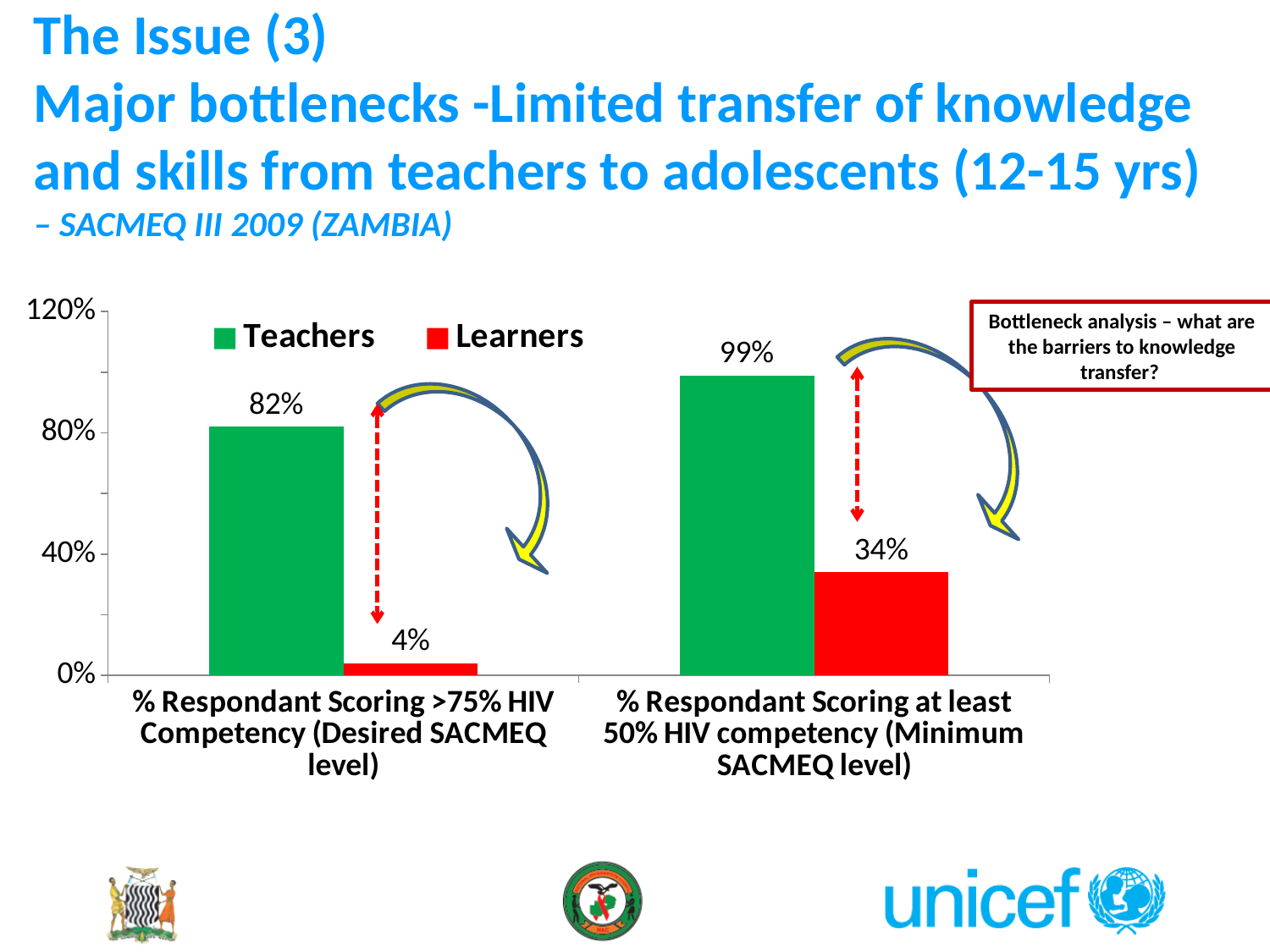

# The Issue (3) Major bottlenecks -Limited transfer of knowledge and skills from teachers to adolescents (12-15 yrs) – SACMEQ III 2009 (ZAMBIA)

### Chart

| Category | Teachers | Learners |
|---|---|---|
| % Respondant Scoring >75% HIV Competency (Desired SACMEQ level) | 0.82 | 0.04 |
| % Respondant Scoring at least 50% HIV competency (Minimum SACMEQ level) | 0.99 | 0.34 |
Bottleneck analysis – what are the barriers to knowledge transfer?